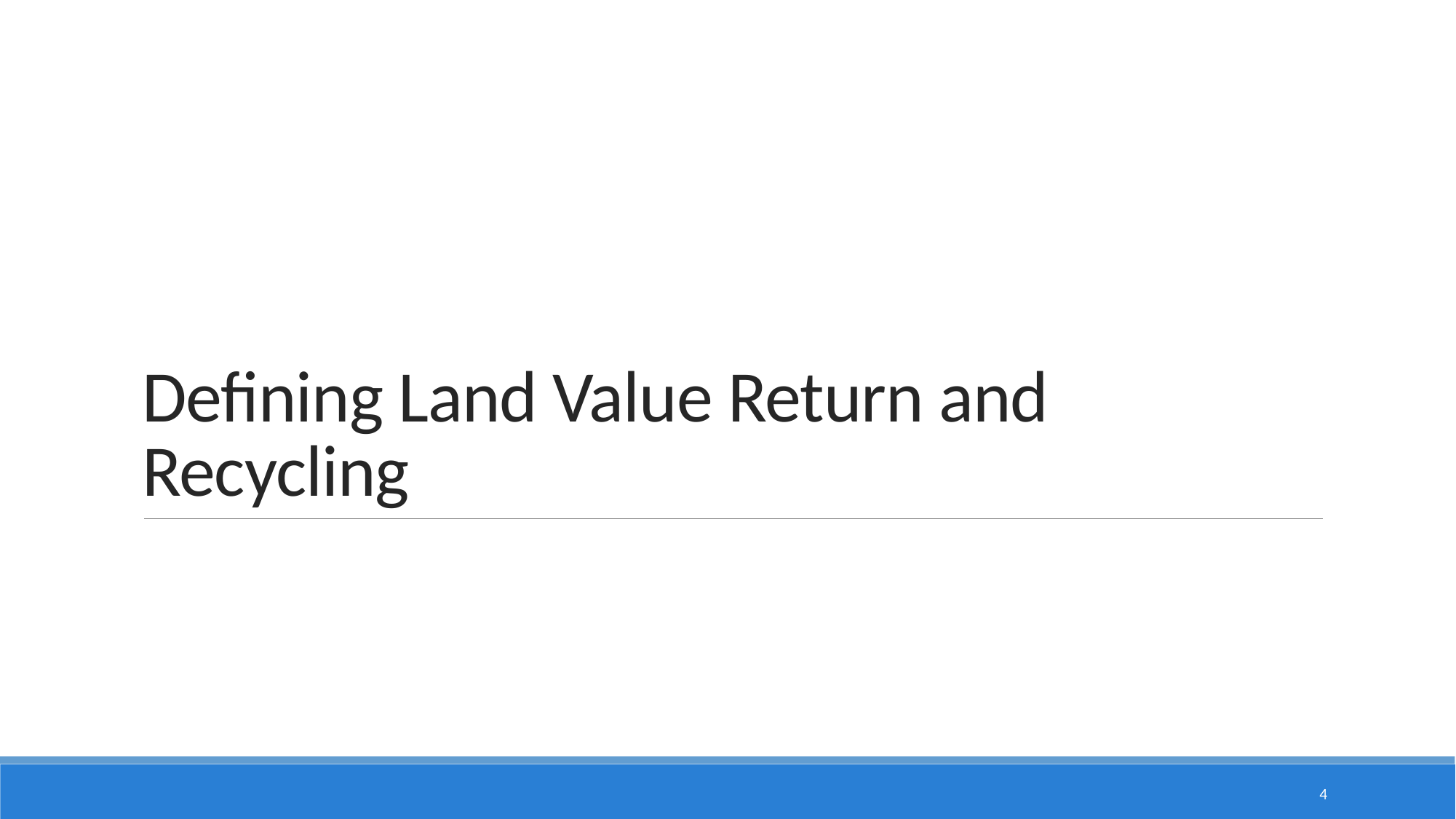

# Defining Land Value Return and Recycling
4